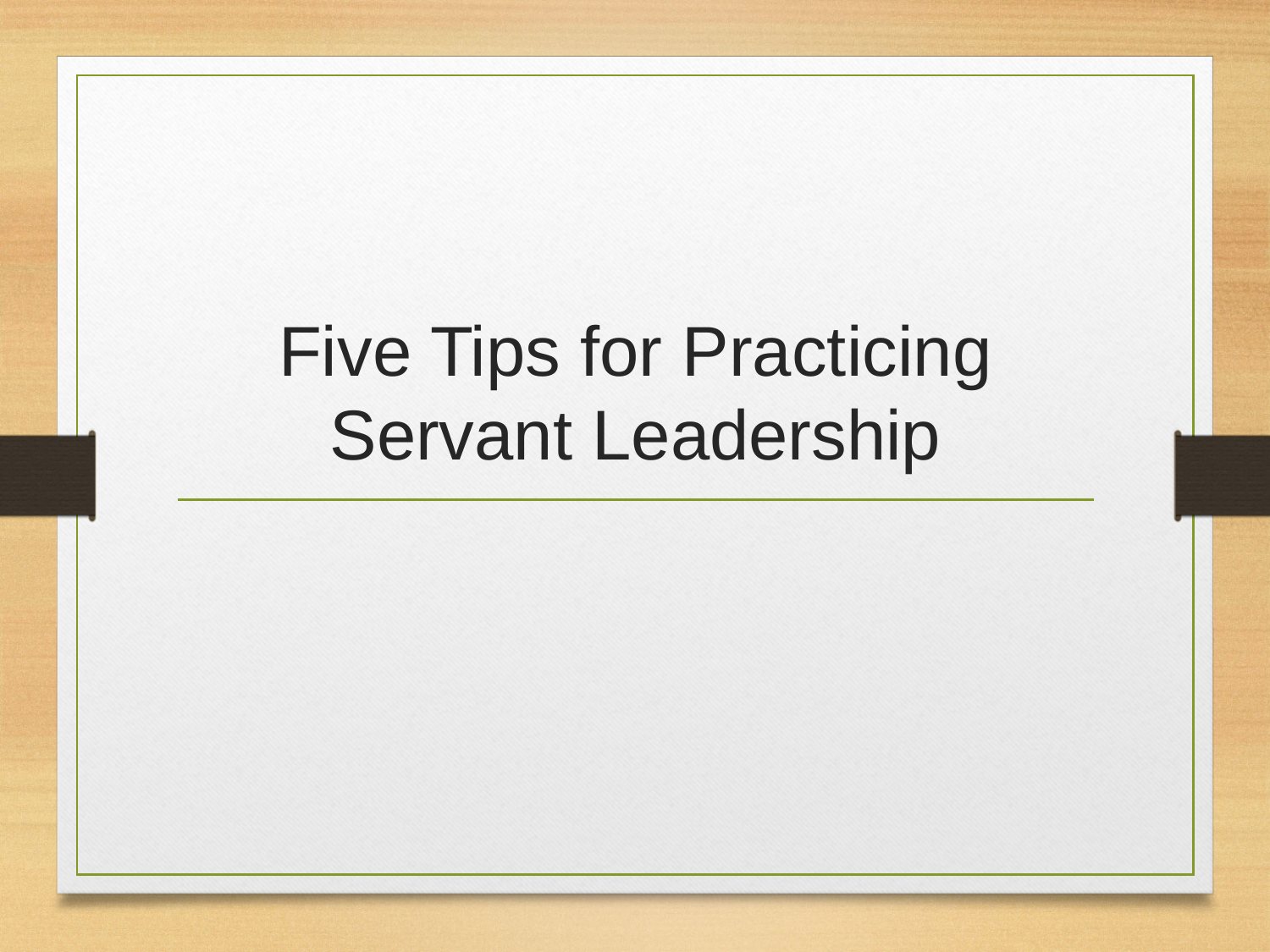

# Five Tips for Practicing Servant Leadership